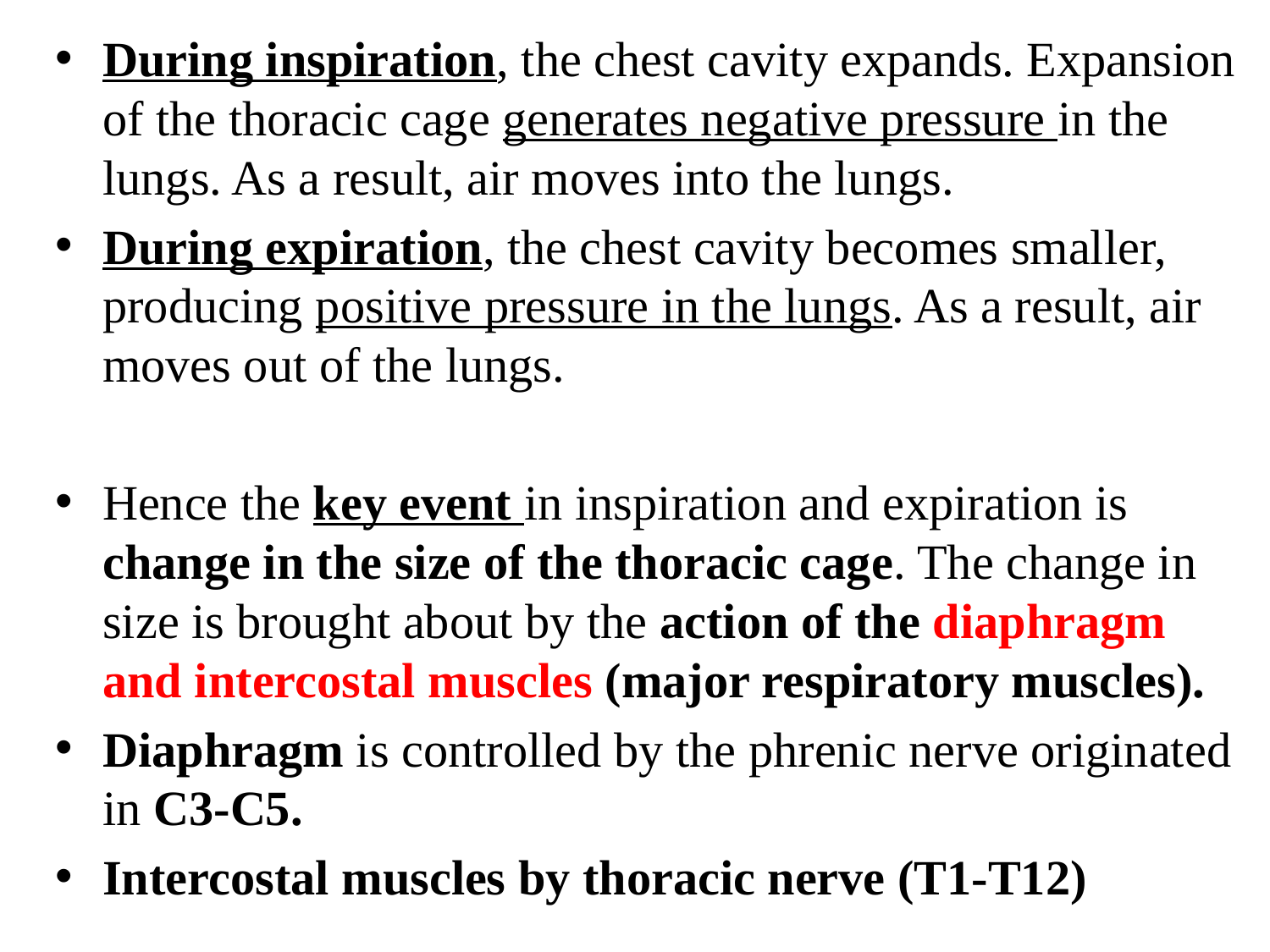

During inspiration, the chest cavity expands. Expansion of the thoracic cage generates negative pressure in the lungs. As a result, air moves into the lungs.
During expiration, the chest cavity becomes smaller, producing positive pressure in the lungs. As a result, air moves out of the lungs.

Hence the key event in inspiration and expiration is change in the size of the thoracic cage. The change in size is brought about by the action of the diaphragm and intercostal muscles (major respiratory muscles).
Diaphragm is controlled by the phrenic nerve originated in C3-C5.
Intercostal muscles by thoracic nerve (T1-T12)